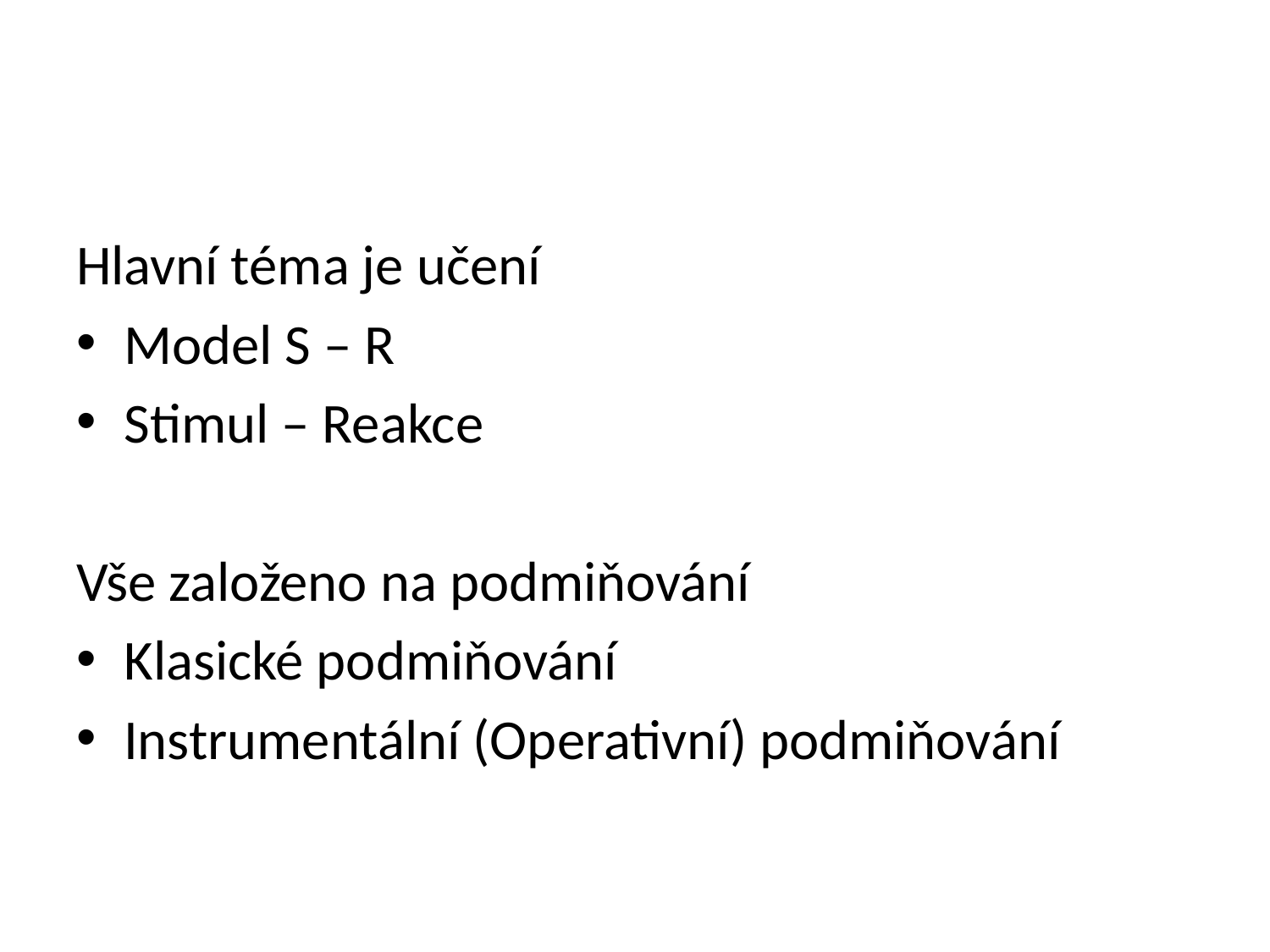

#
Hlavní téma je učení
Model S – R
Stimul – Reakce

Vše založeno na podmiňování
Klasické podmiňování
Instrumentální (Operativní) podmiňování